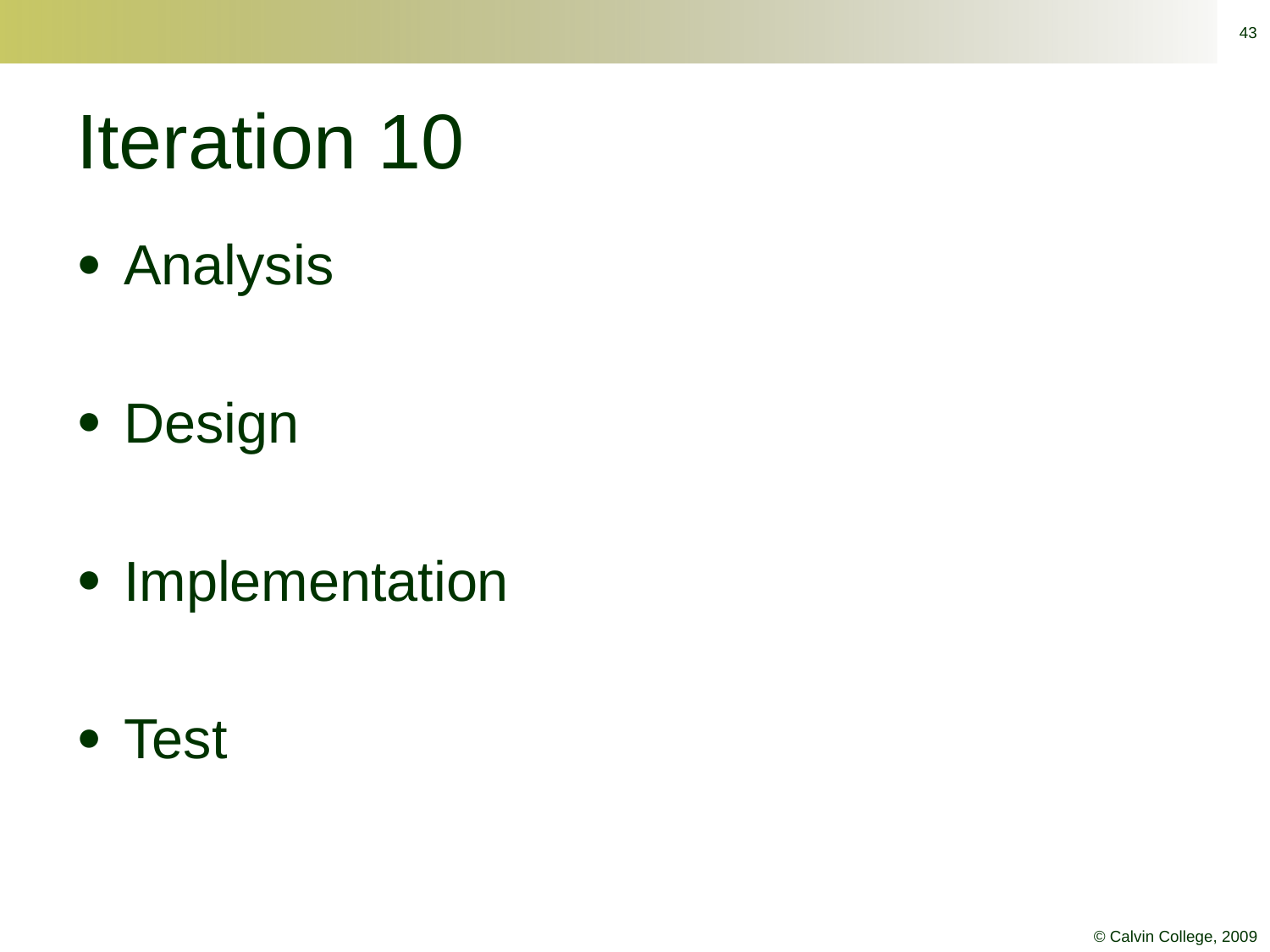

43
# Iteration 10
Analysis

Design

Implementation

Test